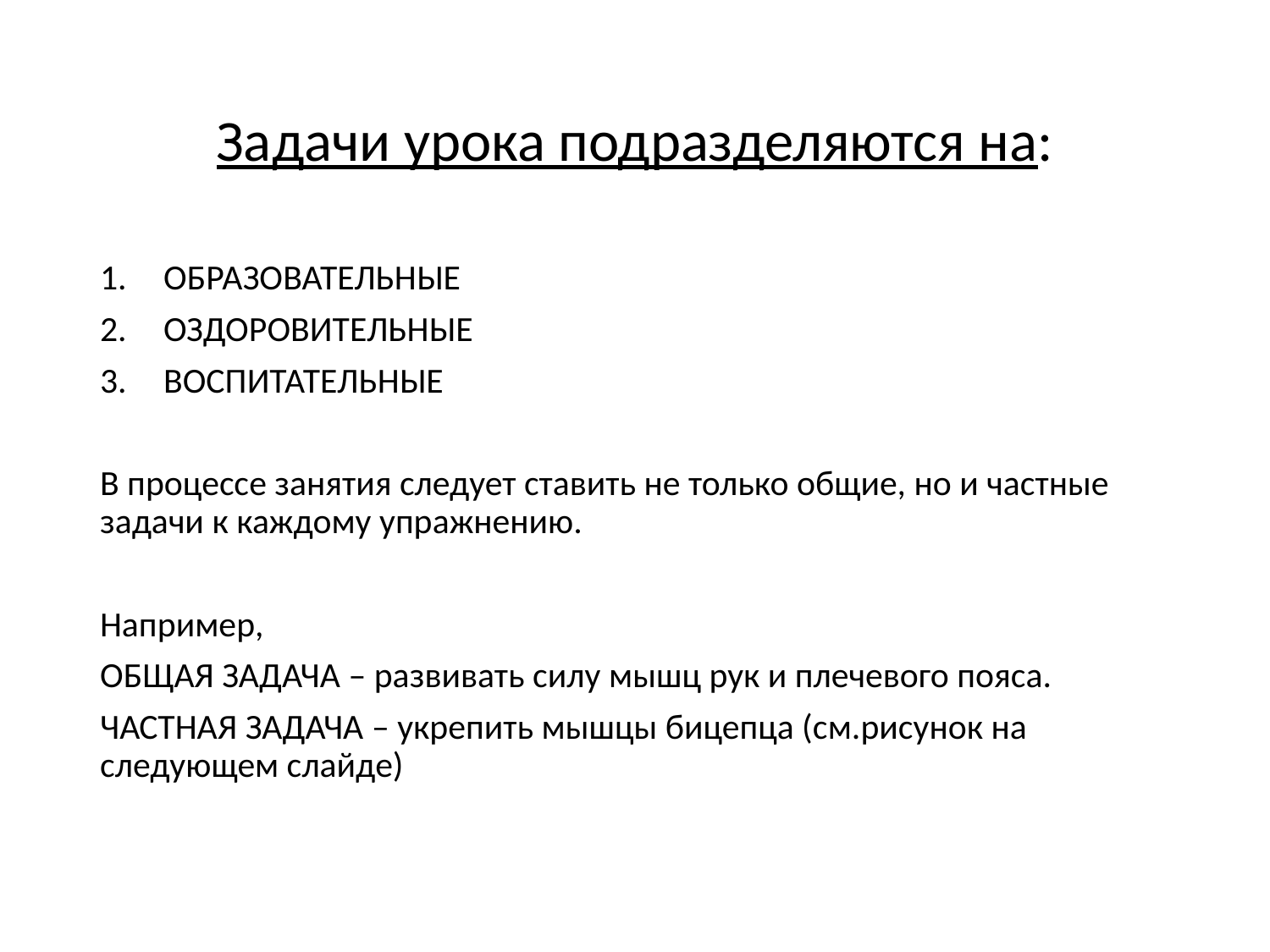

# Задачи урока подразделяются на:
ОБРАЗОВАТЕЛЬНЫЕ
ОЗДОРОВИТЕЛЬНЫЕ
ВОСПИТАТЕЛЬНЫЕ

В процессе занятия следует ставить не только общие, но и частные задачи к каждому упражнению.

Например,
ОБЩАЯ ЗАДАЧА – развивать силу мышц рук и плечевого пояса.
ЧАСТНАЯ ЗАДАЧА – укрепить мышцы бицепца (см.рисунок на следующем слайде)